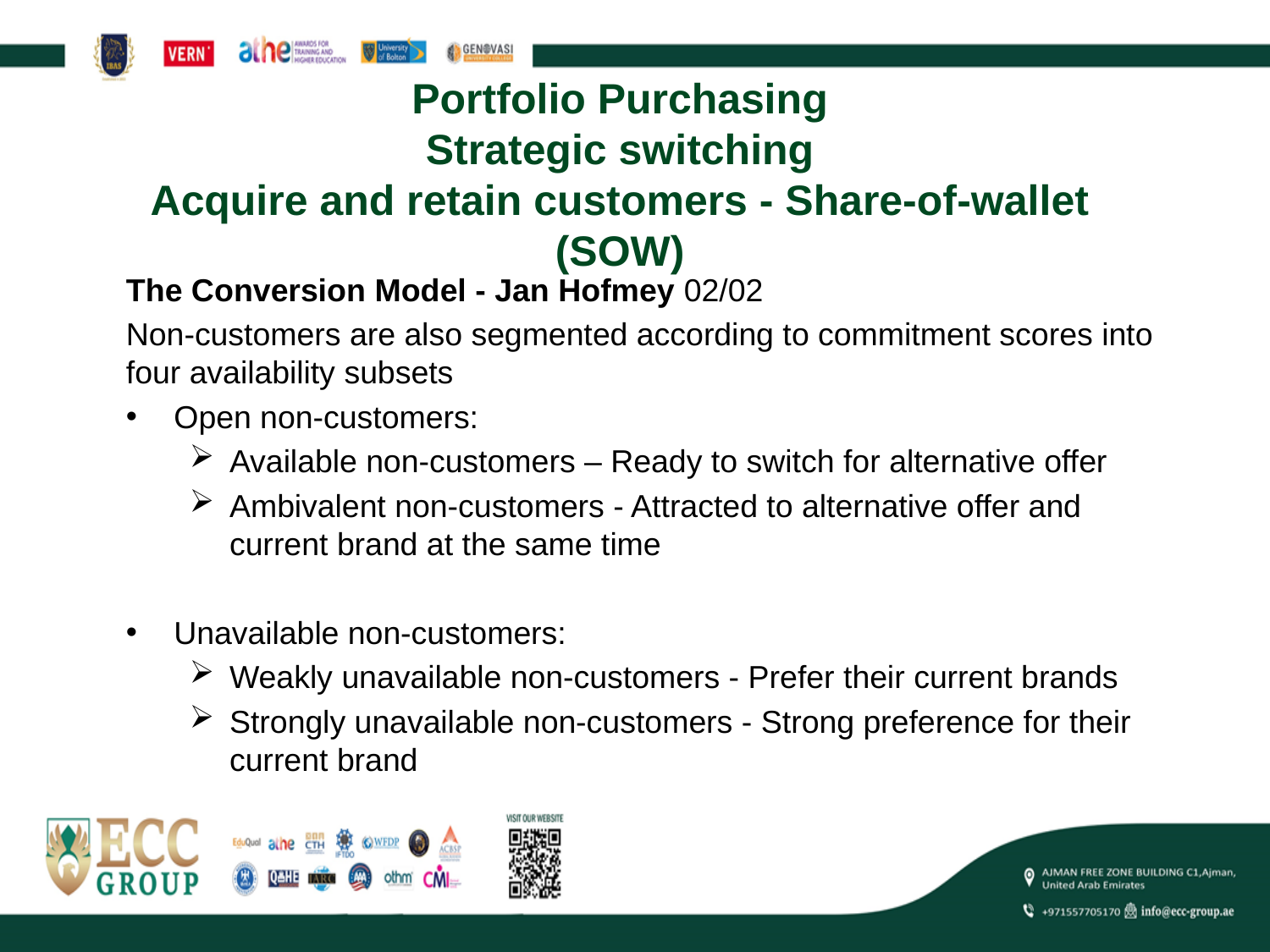

# Portfolio Purchasing Strategic switching Acquire and retain customers - Share-of-wallet (SOW)
The Conversion Model - Jan Hofmey 02/02
Non-customers are also segmented according to commitment scores into four availability subsets
Open non-customers:
Available non-customers – Ready to switch for alternative offer
Ambivalent non-customers - Attracted to alternative offer and current brand at the same time

Unavailable non-customers:
Weakly unavailable non-customers - Prefer their current brands
Strongly unavailable non-customers - Strong preference for their current brand